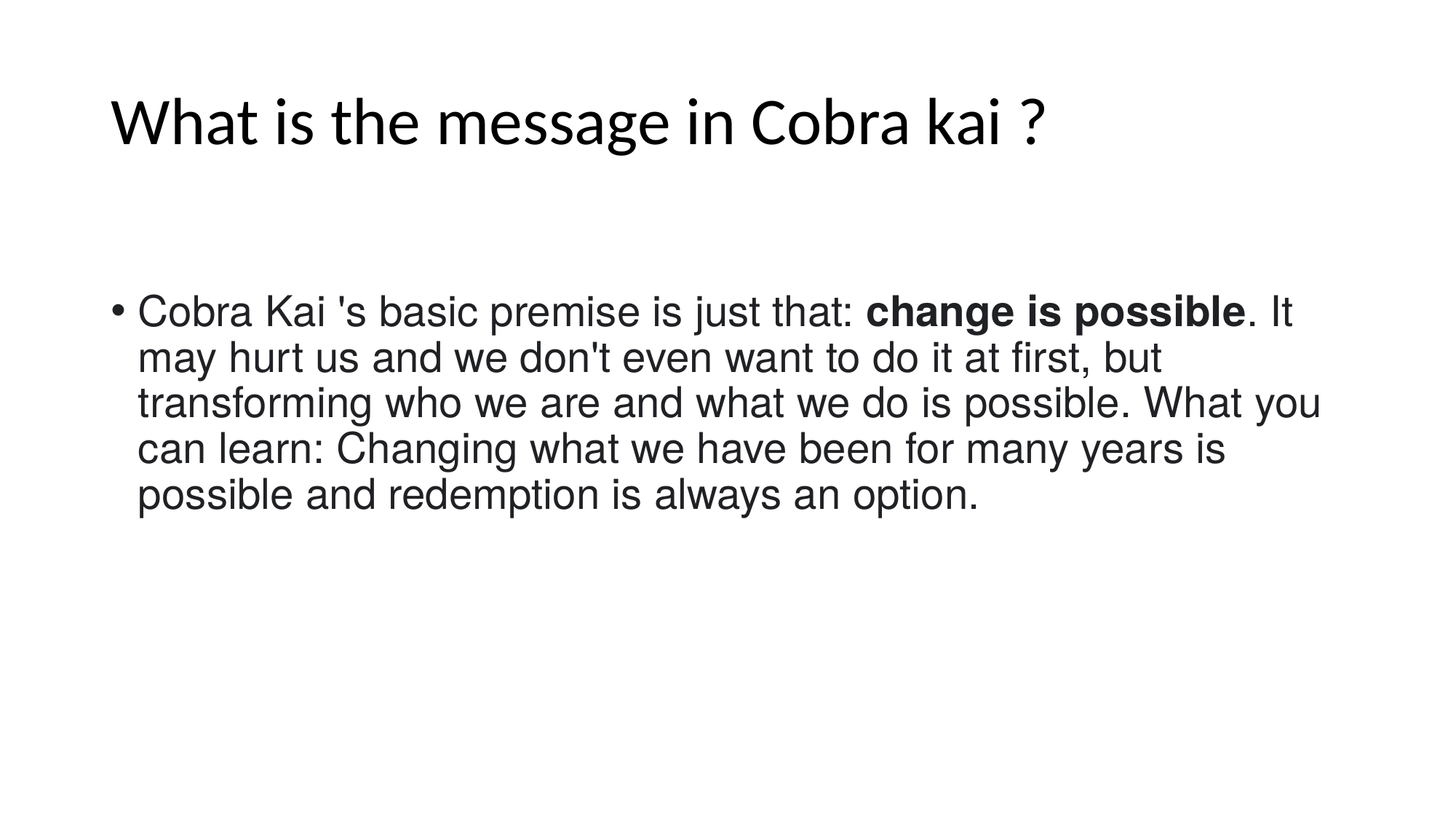

# What is the message in Cobra kai ?

Cobra Kai 's basic premise is just that: change is possible. It may hurt us and we don't even want to do it at first, but transforming who we are and what we do is possible. What you can learn: Changing what we have been for many years is possible and redemption is always an option.